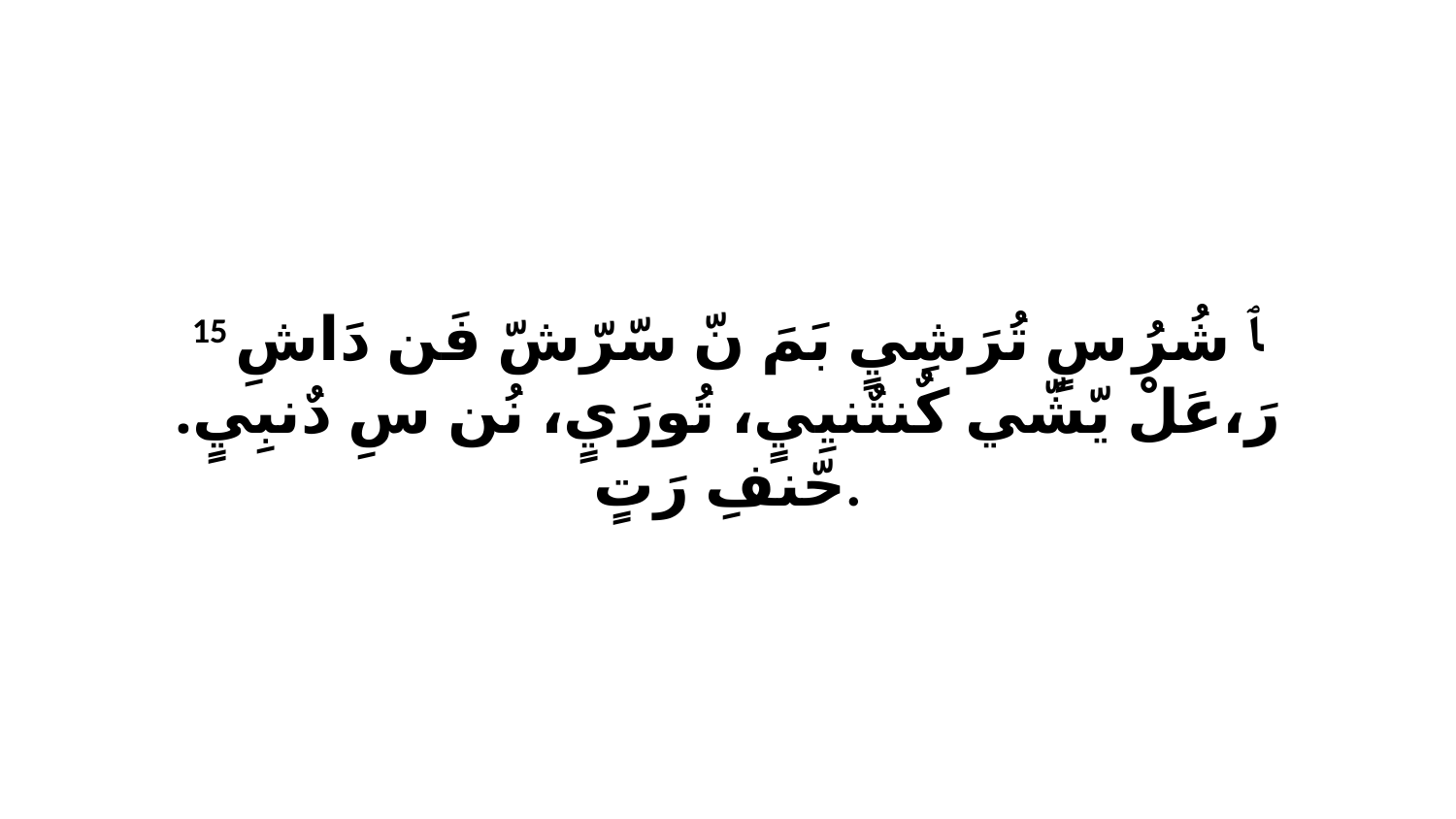

15 ﭑ شُرُ سٍ تُرَشِيٍ بَمَ نّ سّرّشّ فَن دَاشِ رَ،عَلْ يّشّي كٌنتٌنيِيٍ، تُورَيٍ، نُن سِ دٌنبِيٍ. حّنفِ رَتٍ.